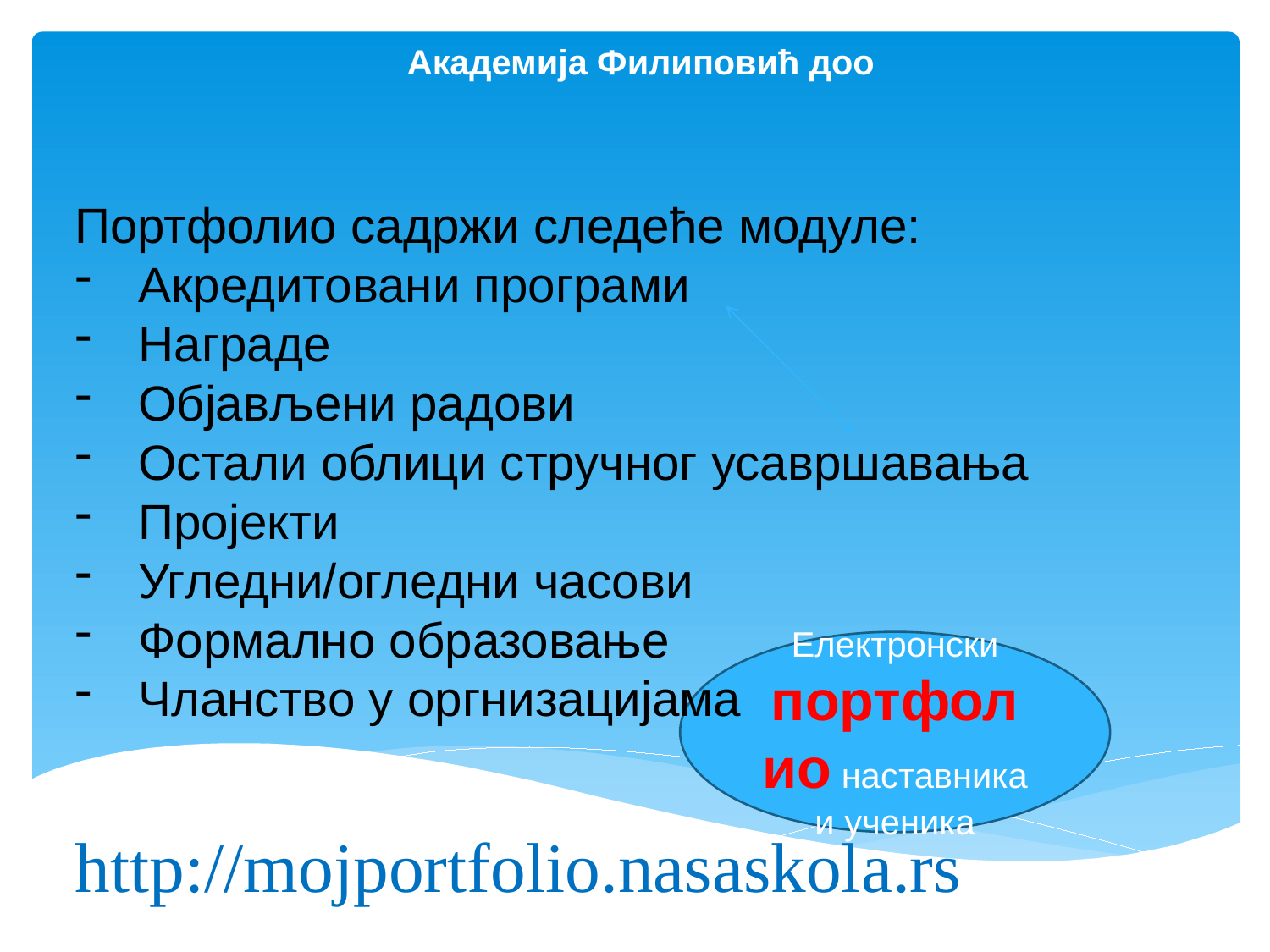

# Академија Филиповић доо
Портфолио садржи следеће модуле:
Акредитовани програми
Награде
Објављени радови
Остали облици стручног усавршавања
Пројекти
Угледни/огледни часови
Формално образовање
Чланство у оргнизацијама
Електронски портфолио наставника и ученика
http://mojportfolio.nasaskola.rs